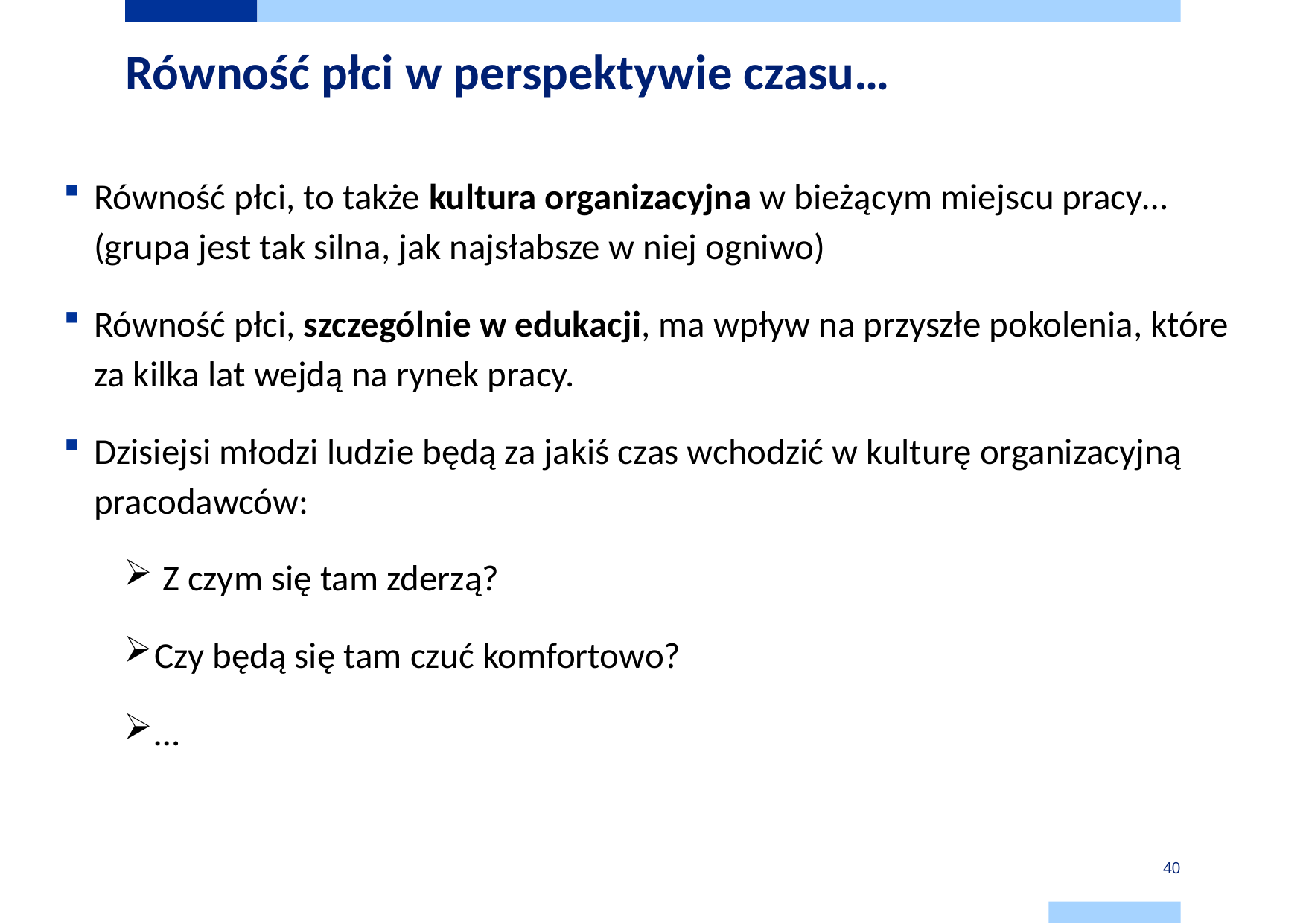

# Równość płci w perspektywie czasu…
Równość płci, to także kultura organizacyjna w bieżącym miejscu pracy…
(grupa jest tak silna, jak najsłabsze w niej ogniwo)
Równość płci, szczególnie w edukacji, ma wpływ na przyszłe pokolenia, które za kilka lat wejdą na rynek pracy.
Dzisiejsi młodzi ludzie będą za jakiś czas wchodzić w kulturę organizacyjną pracodawców:
 Z czym się tam zderzą?
Czy będą się tam czuć komfortowo?
…
40